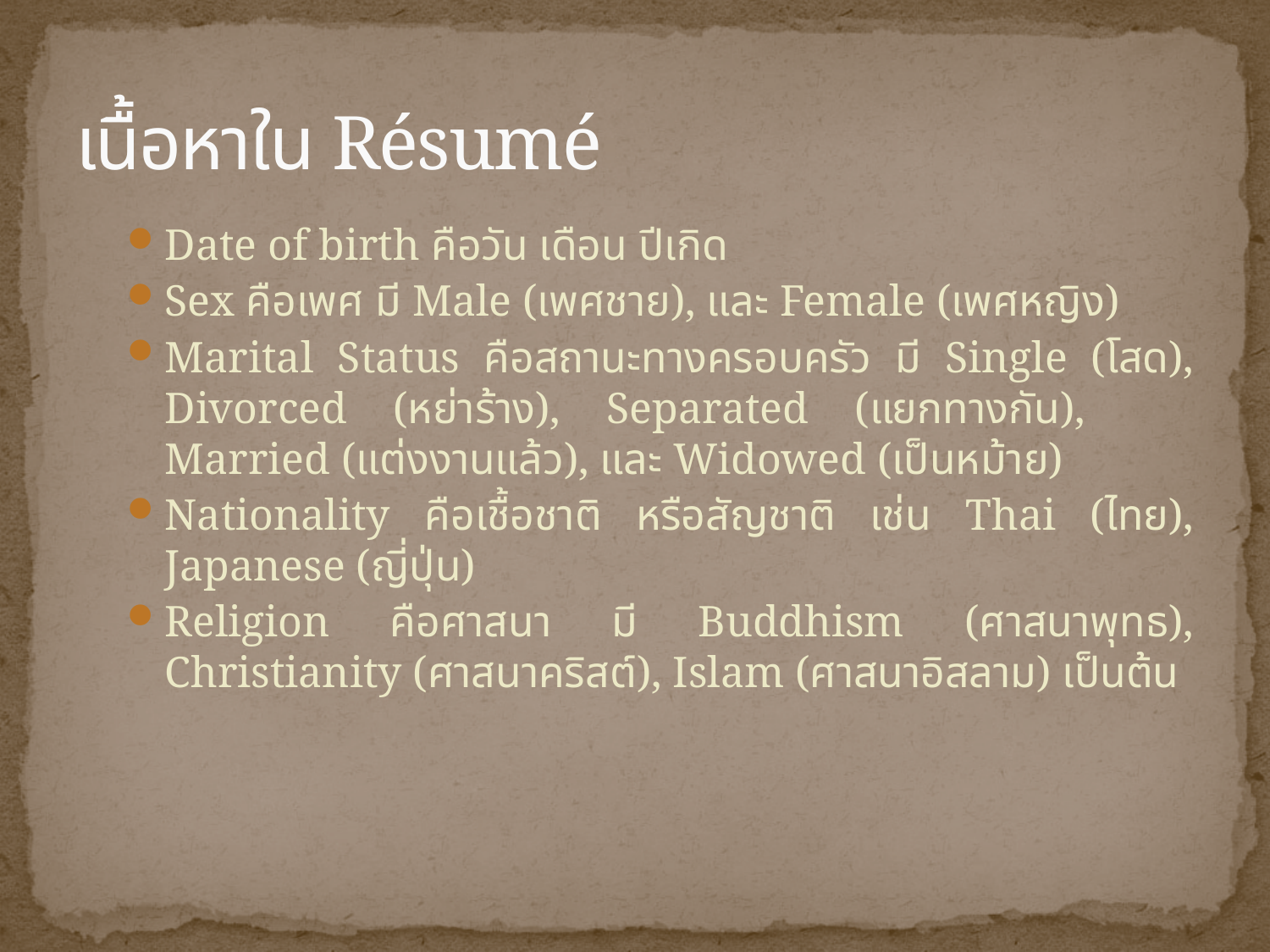

# เนื้อหาใน Résumé
Date of birth คือวัน เดือน ปีเกิด
Sex คือเพศ มี Male (เพศชาย), และ Female (เพศหญิง)
Marital Status คือสถานะทางครอบครัว มี Single (โสด), Divorced (หย่าร้าง), Separated (แยกทางกัน), 	Married (แต่งงานแล้ว), และ Widowed (เป็นหม้าย)
Nationality คือเชื้อชาติ หรือสัญชาติ เช่น Thai (ไทย), Japanese (ญี่ปุ่น)
Religion คือศาสนา มี Buddhism (ศาสนาพุทธ), Christianity (ศาสนาคริสต์), Islam (ศาสนาอิสลาม) เป็นต้น